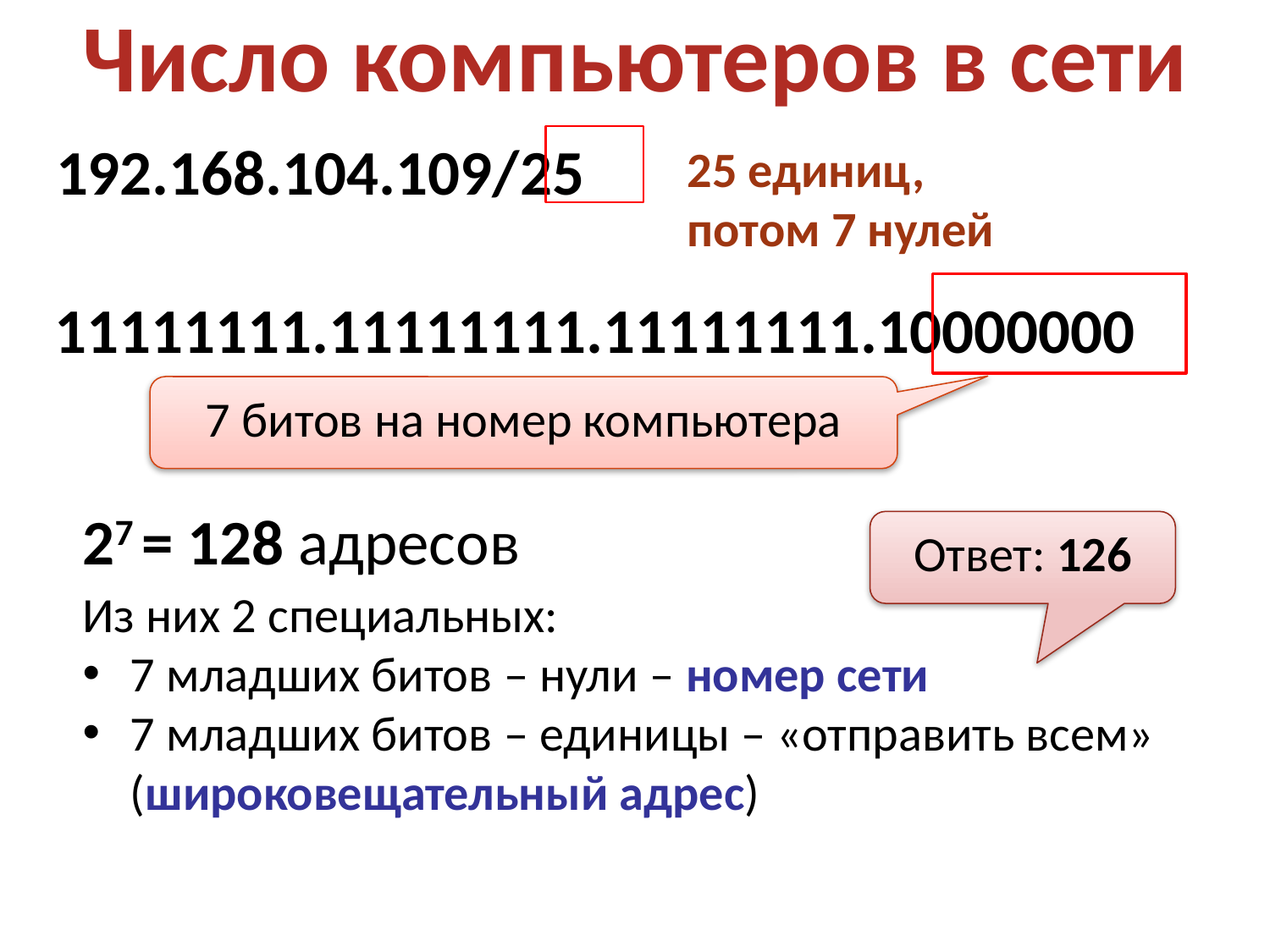

Число компьютеров в сети
192.168.104.109/25

25 единиц,
потом 7 нулей
11111111.11111111.11111111.10000000

7 битов на номер компьютера
27 = 128 адресов
Ответ: 126
Из них 2 специальных:
7 младших битов – нули – номер сети
7 младших битов – единицы – «отправить всем» (широковещательный адрес)